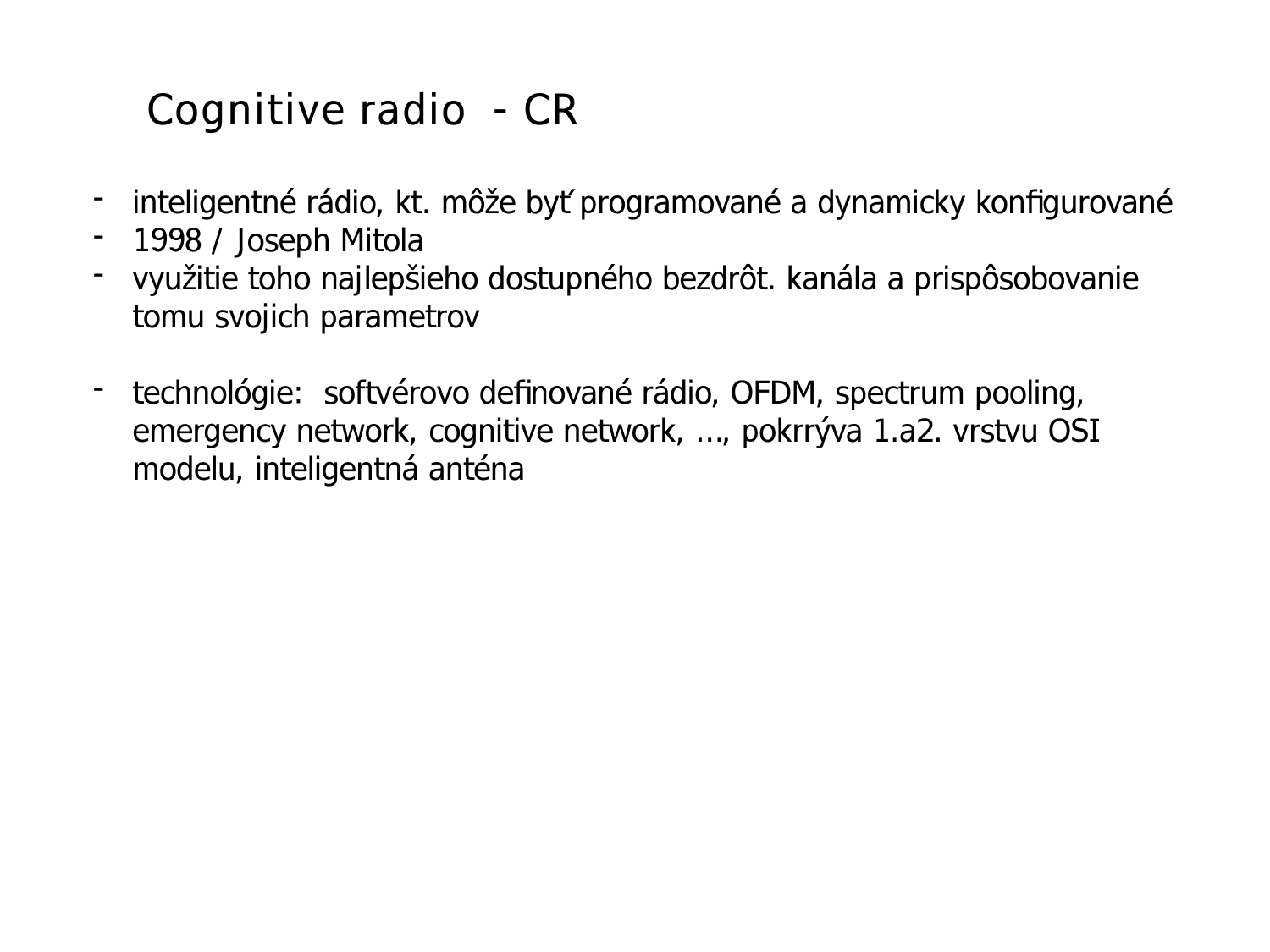

Cognitive radio  - CR
inteligentné rádio, kt. môže byť programované a dynamicky konfigurované
1998 / Joseph Mitola
využitie toho najlepšieho dostupného bezdrôt. kanála a prispôsobovanie tomu svojich parametrov

technológie:  softvérovo definované rádio, OFDM, spectrum pooling, emergency network, cognitive network, ..., pokrrýva 1.a2. vrstvu OSI modelu, inteligentná anténa
30